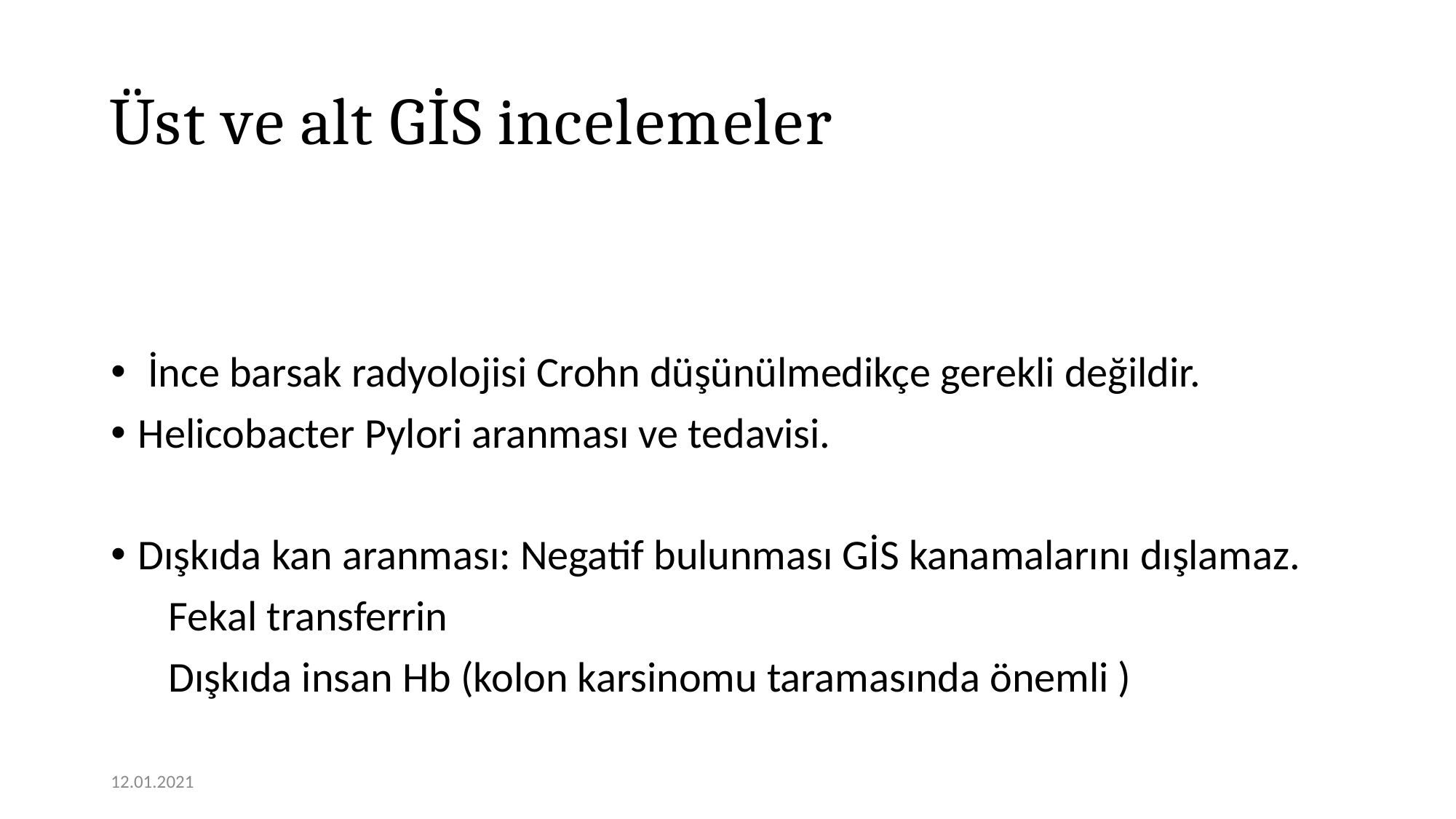

# Üst ve alt GİS incelemeler

 İnce barsak radyolojisi Crohn düşünülmedikçe gerekli değildir.
Helicobacter Pylori aranması ve tedavisi.

Dışkıda kan aranması: Negatif bulunması GİS kanamalarını dışlamaz.
      Fekal transferrin
      Dışkıda insan Hb (kolon karsinomu taramasında önemli )

12.01.2021